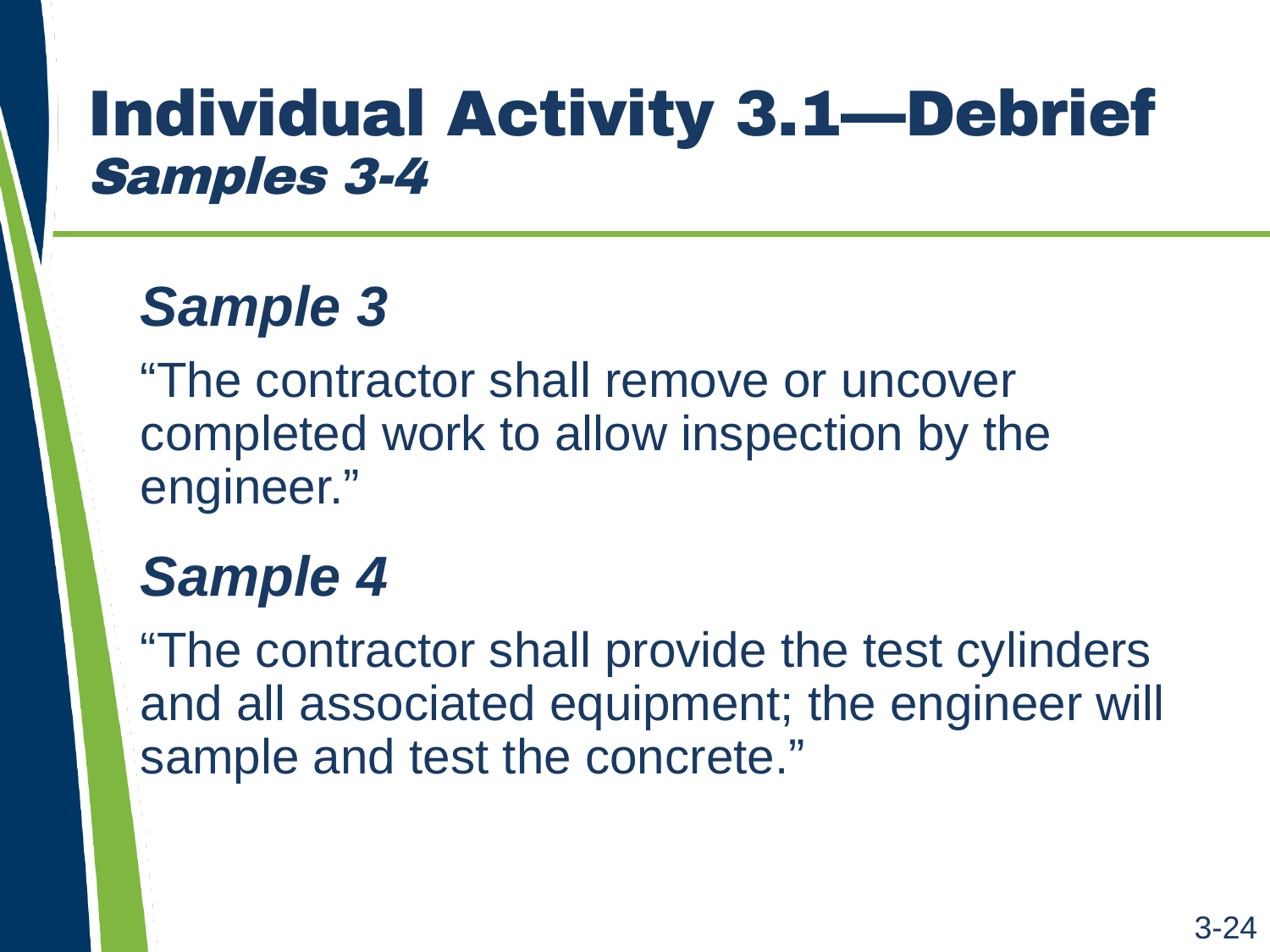

# Individual Activity 3.1—Debrief Samples 3-4
Sample 3
“The contractor shall remove or uncover completed work to allow inspection by the engineer.”
Sample 4
“The contractor shall provide the test cylinders and all associated equipment; the engineer will sample and test the concrete.”